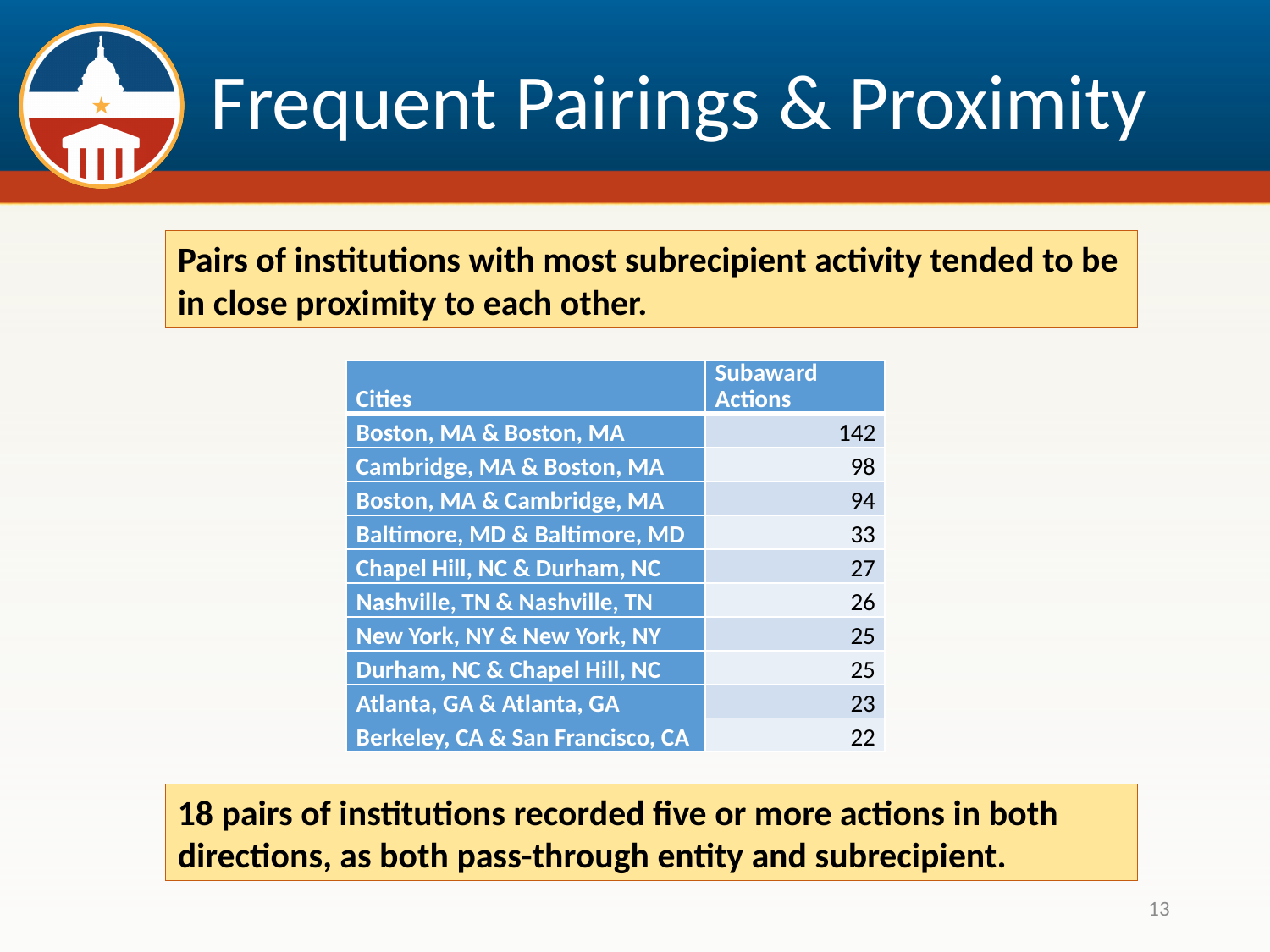

# Frequent Pairings & Proximity
Pairs of institutions with most subrecipient activity tended to be in close proximity to each other.
| Cities | Subaward Actions |
| --- | --- |
| Boston, MA & Boston, MA | 142 |
| Cambridge, MA & Boston, MA | 98 |
| Boston, MA & Cambridge, MA | 94 |
| Baltimore, MD & Baltimore, MD | 33 |
| Chapel Hill, NC & Durham, NC | 27 |
| Nashville, TN & Nashville, TN | 26 |
| New York, NY & New York, NY | 25 |
| Durham, NC & Chapel Hill, NC | 25 |
| Atlanta, GA & Atlanta, GA | 23 |
| Berkeley, CA & San Francisco, CA | 22 |
18 pairs of institutions recorded five or more actions in both directions, as both pass-through entity and subrecipient.
13